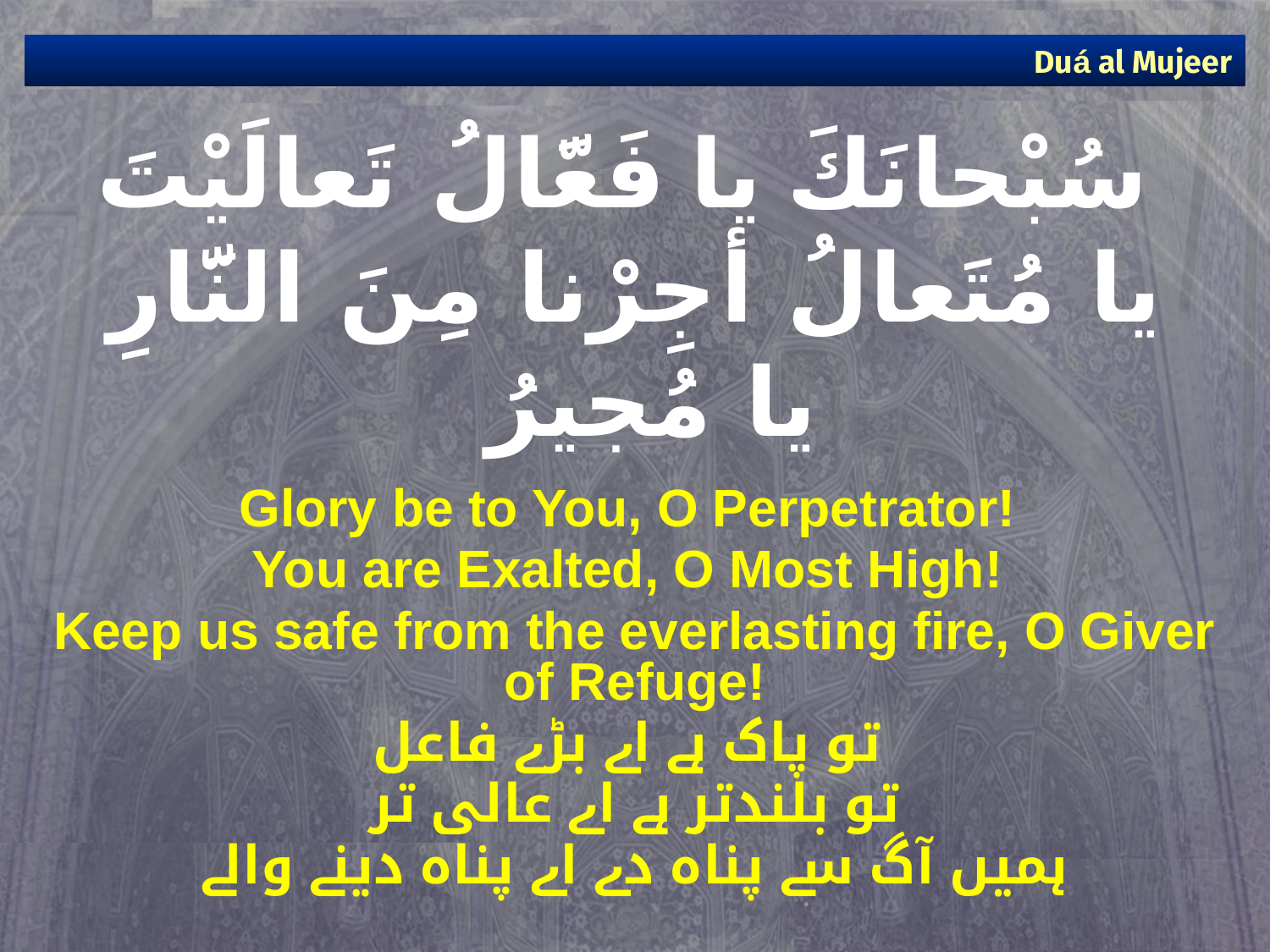

Duá al Mujeer
# سُبْحانَكَ يا فَعَّالُ تَعالَيْتَ يا مُتَعالُ أجِرْنا مِنَ النَّارِ يا مُجيرُ
Glory be to You, O Perpetrator!
You are Exalted, O Most High!
Keep us safe from the everlasting fire, O Giver of Refuge!
تو پاک ہے اے بڑے فاعل
تو بلندتر ہے اے عالی تر
ہمیں آگ سے پناہ دے اے پناہ دینے والے